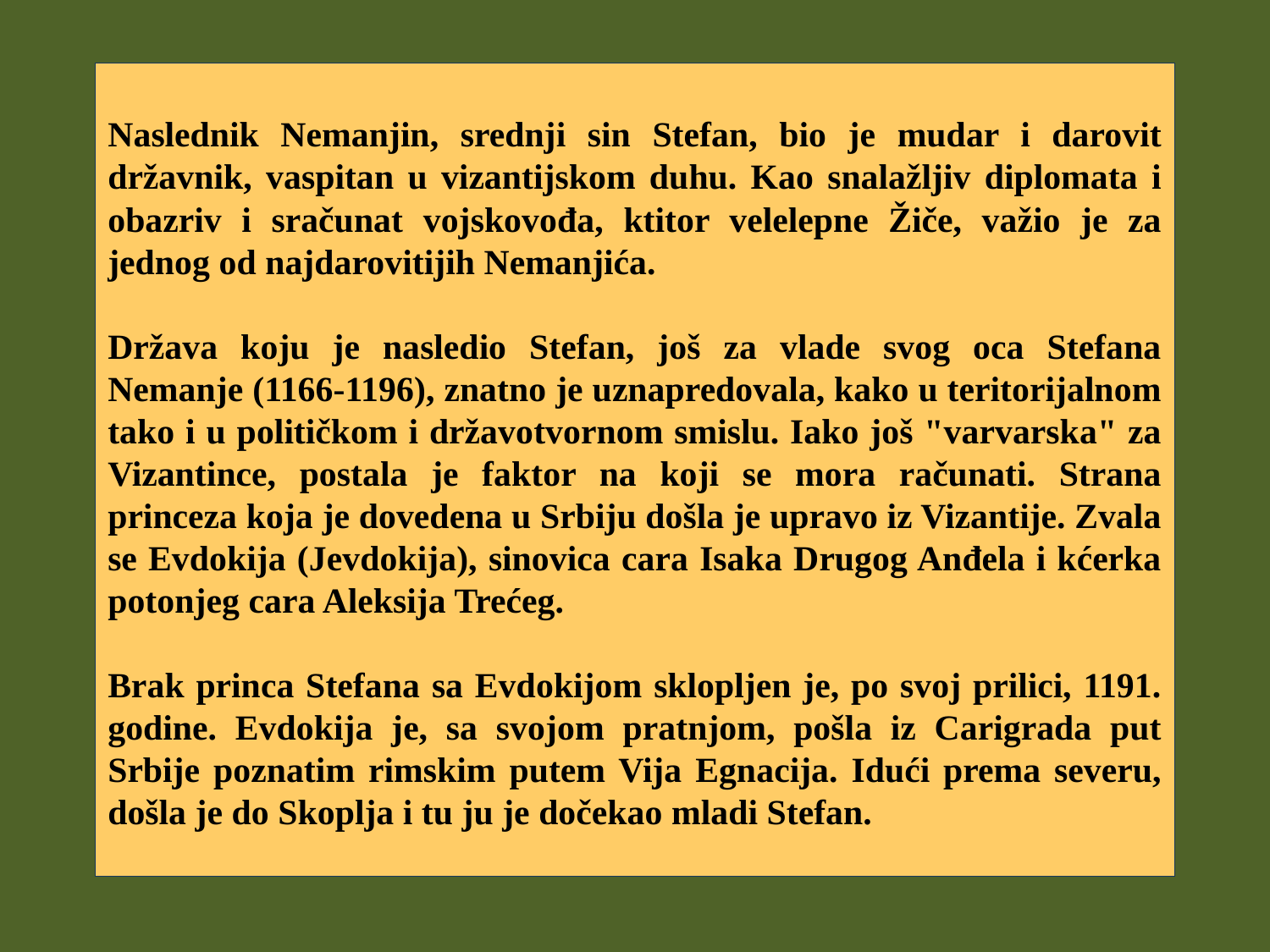

Naslednik Nemanjin, srednji sin Stefan, bio je mudar i darovit državnik, vaspitan u vizantijskom duhu. Kao snalažljiv diplomata i obazriv i sračunat vojskovođa, ktitor velelepne Žiče, važio je za jednog od najdarovitijih Nemanjića.

Država koju je nasledio Stefan, još za vlade svog oca Stefana Nemanje (1166-1196), znatno je uznapredovala, kako u teritorijalnom tako i u političkom i državotvornom smislu. Iako još "varvarska" za Vizantince, postala je faktor na koji se mora računati. Strana princeza koja je dovedena u Srbiju došla je upravo iz Vizantije. Zvala se Evdokija (Jevdokija), sinovica cara Isaka Drugog Anđela i kćerka potonjeg cara Aleksija Trećeg.

Brak princa Stefana sa Evdokijom sklopljen je, po svoj prilici, 1191. godine. Evdokija je, sa svojom pratnjom, pošla iz Carigrada put Srbije poznatim rimskim putem Vija Egnacija. Idući prema severu, došla je do Skoplja i tu ju je dočekao mladi Stefan.